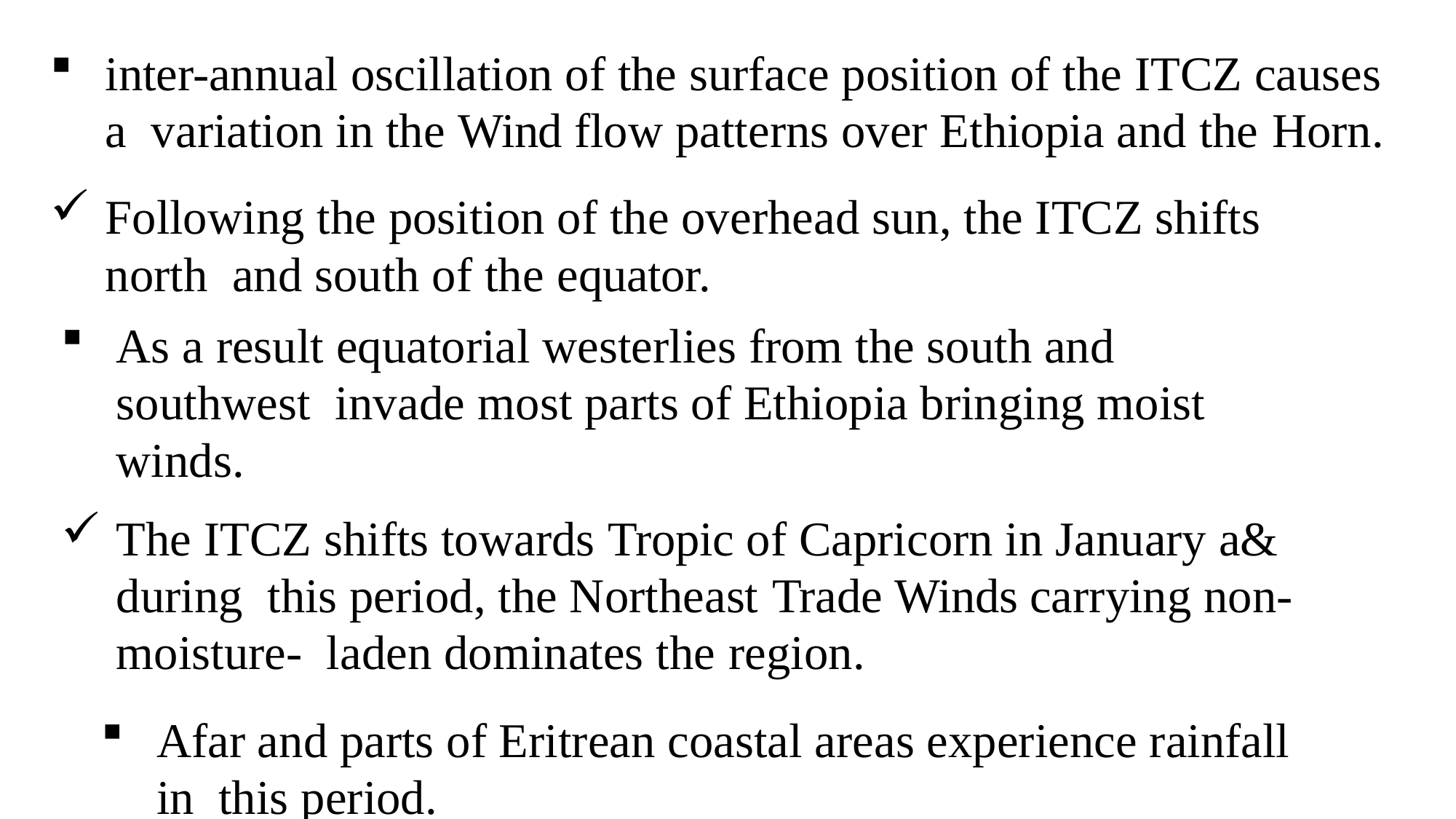

inter-annual oscillation of the surface position of the ITCZ causes a  variation in the Wind flow patterns over Ethiopia and the Horn.
Following the position of the overhead sun, the ITCZ shifts north  and south of the equator.
As a result equatorial westerlies from the south and southwest  invade most parts of Ethiopia bringing moist winds.
The ITCZ shifts towards Tropic of Capricorn in January a& during  this period, the Northeast Trade Winds carrying non-moisture-  laden dominates the region.
Afar and parts of Eritrean coastal areas experience rainfall in  this period.